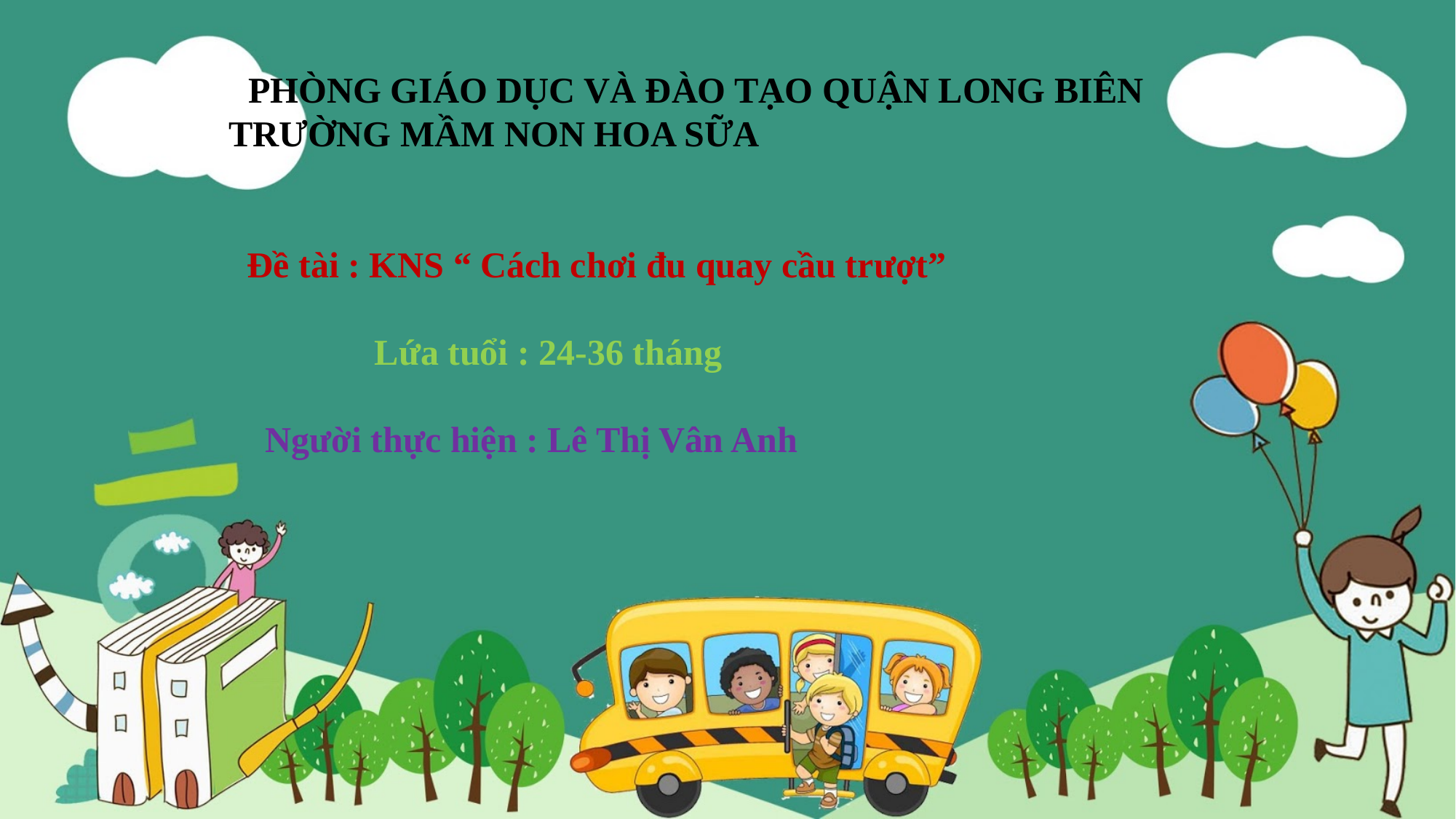

PHÒNG GIÁO DỤC VÀ ĐÀO TẠO QUẬN LONG BIÊN
                        TRƯỜNG MẦM NON HOA SỮA

                          Đề tài : KNS “ Cách chơi đu quay cầu trượt”

                                        Lứa tuổi : 24-36 tháng

                            Người thực hiện : Lê Thị Vân Anh